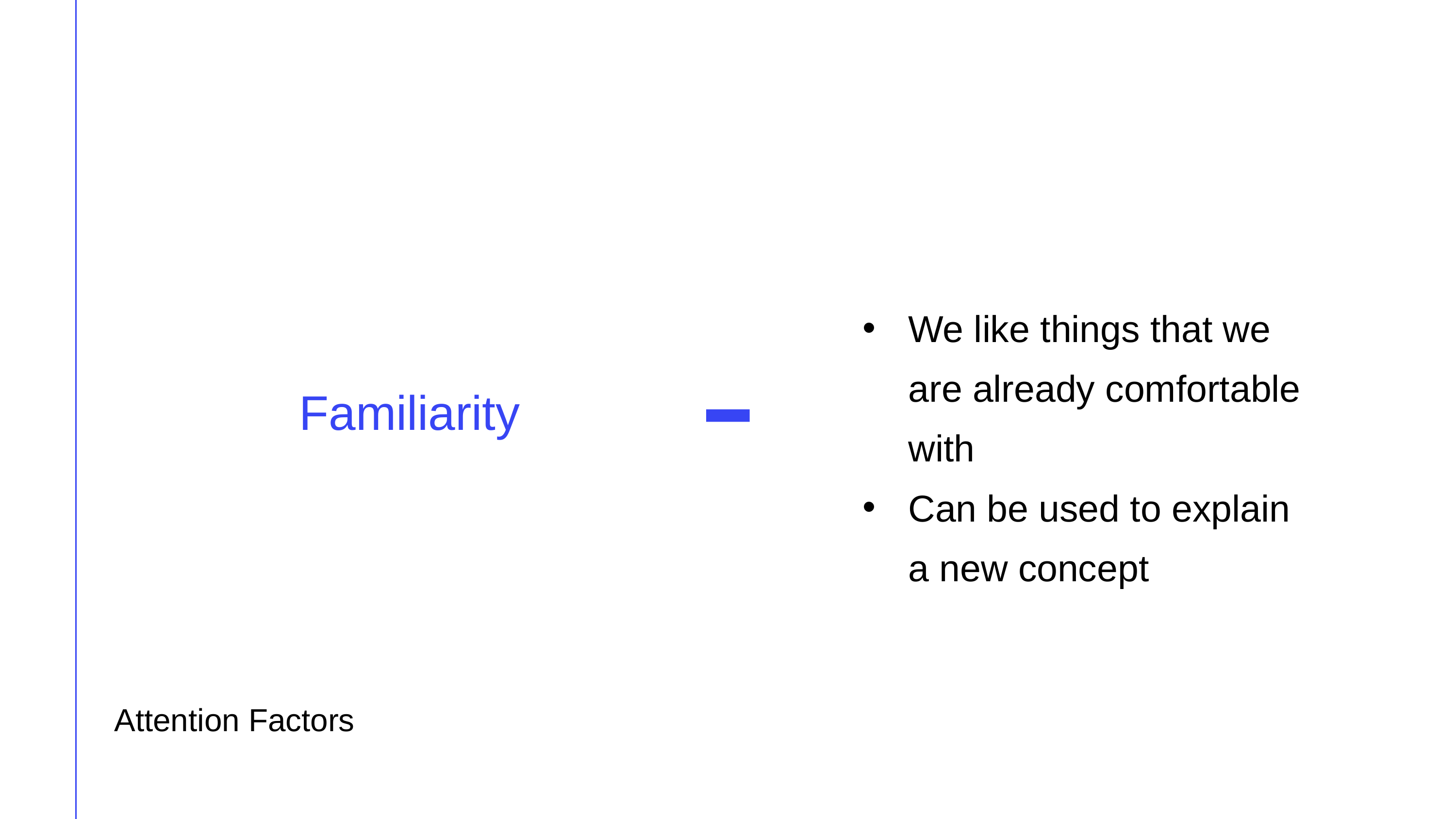

We like things that we are already comfortable with
Can be used to explain a new concept
Familiarity

Attention Factors